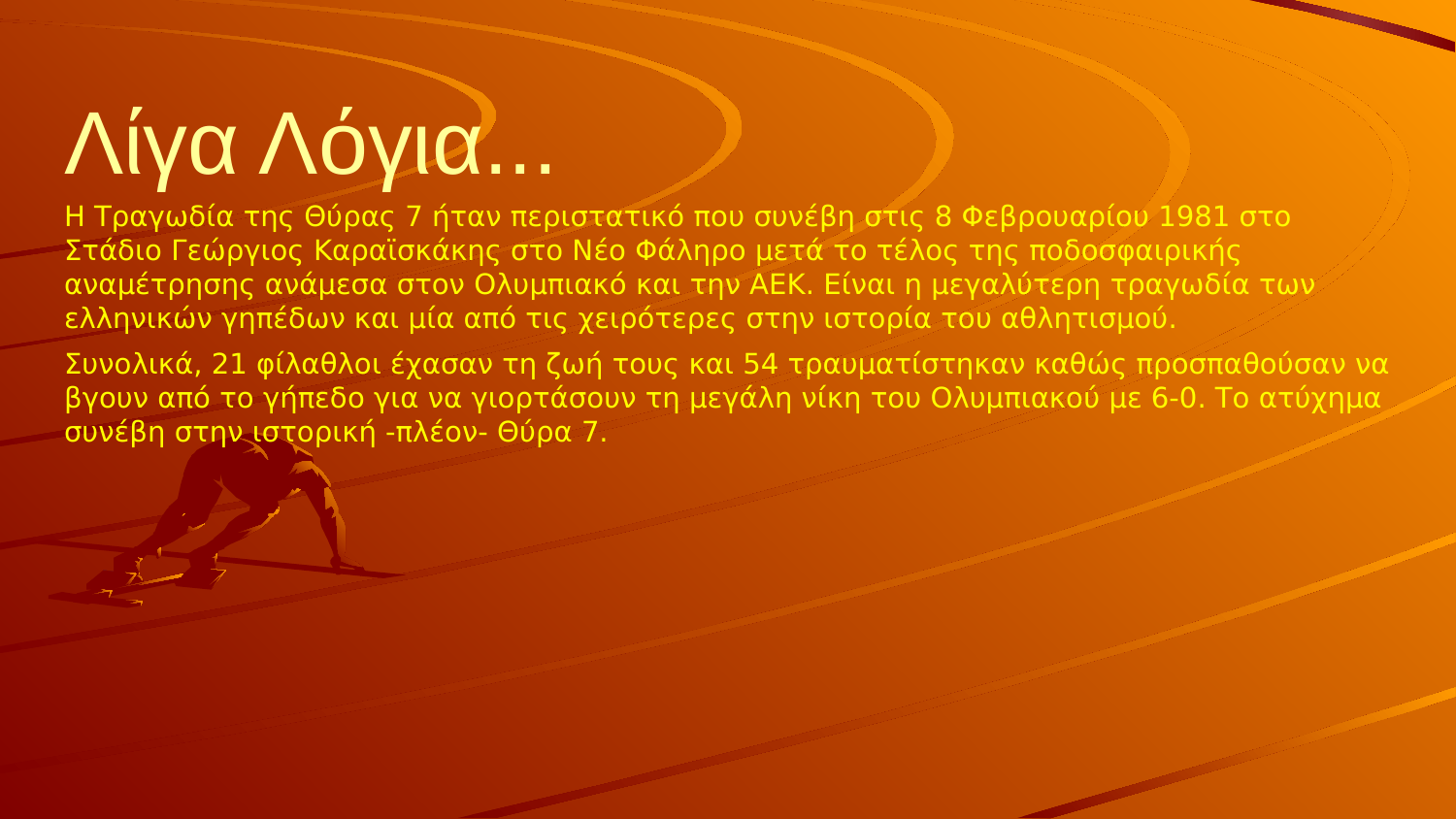

# Λίγα Λόγια...
Η Τραγωδία της Θύρας 7 ήταν περιστατικό που συνέβη στις 8 Φεβρουαρίου 1981 στο Στάδιο Γεώργιος Καραϊσκάκης στο Νέο Φάληρο μετά το τέλος της ποδοσφαιρικής αναμέτρησης ανάμεσα στον Ολυμπιακό και την ΑΕΚ. Είναι η μεγαλύτερη τραγωδία των ελληνικών γηπέδων και μία από τις χειρότερες στην ιστορία του αθλητισμού.
Συνολικά, 21 φίλαθλοι έχασαν τη ζωή τους και 54 τραυματίστηκαν καθώς προσπαθούσαν να βγουν από το γήπεδο για να γιορτάσουν τη μεγάλη νίκη του Ολυμπιακού με 6-0. Το ατύχημα συνέβη στην ιστορική -πλέον- Θύρα 7.